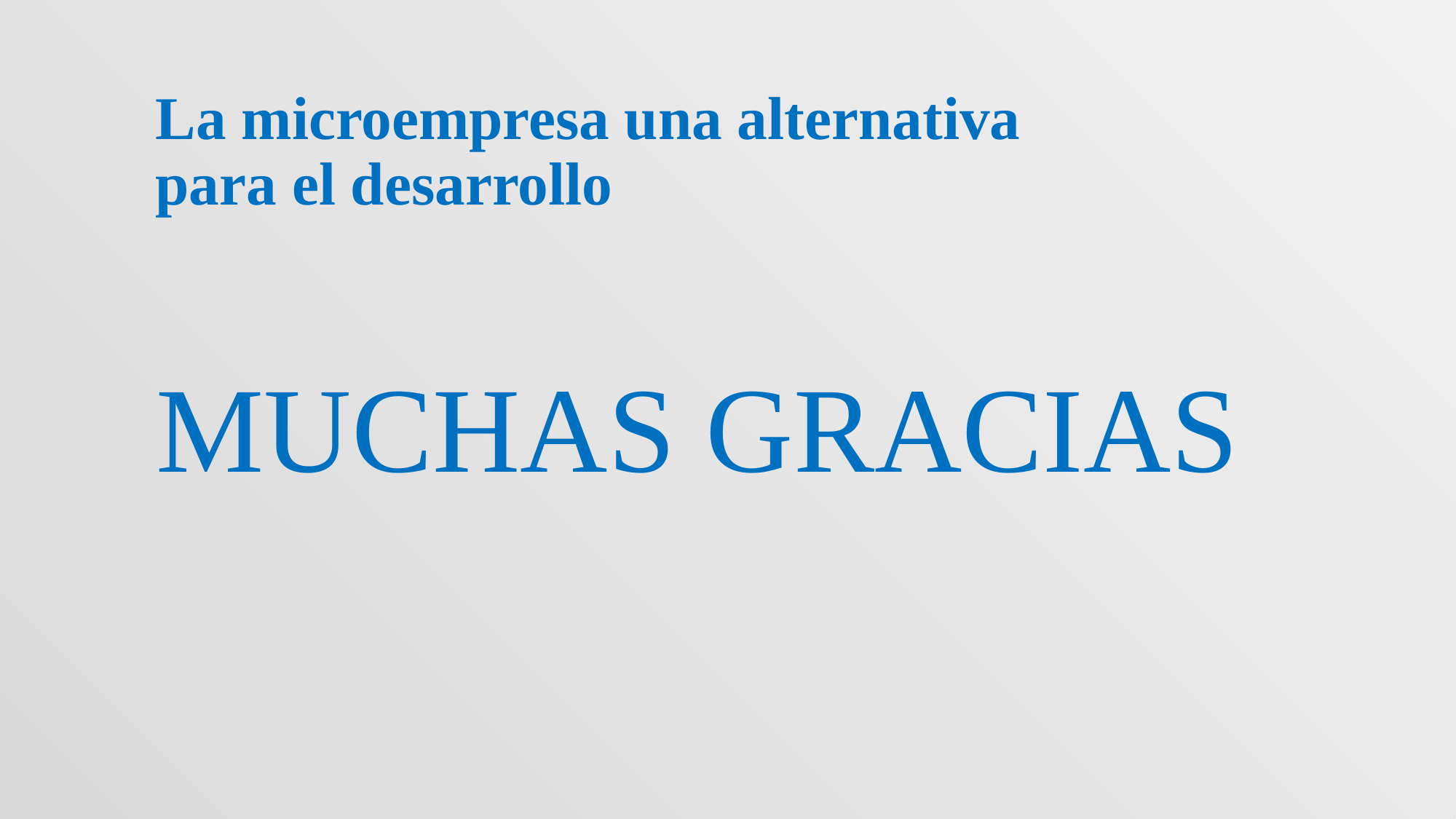

La microempresa una alternativa para el desarrollo
# Muchas gracias